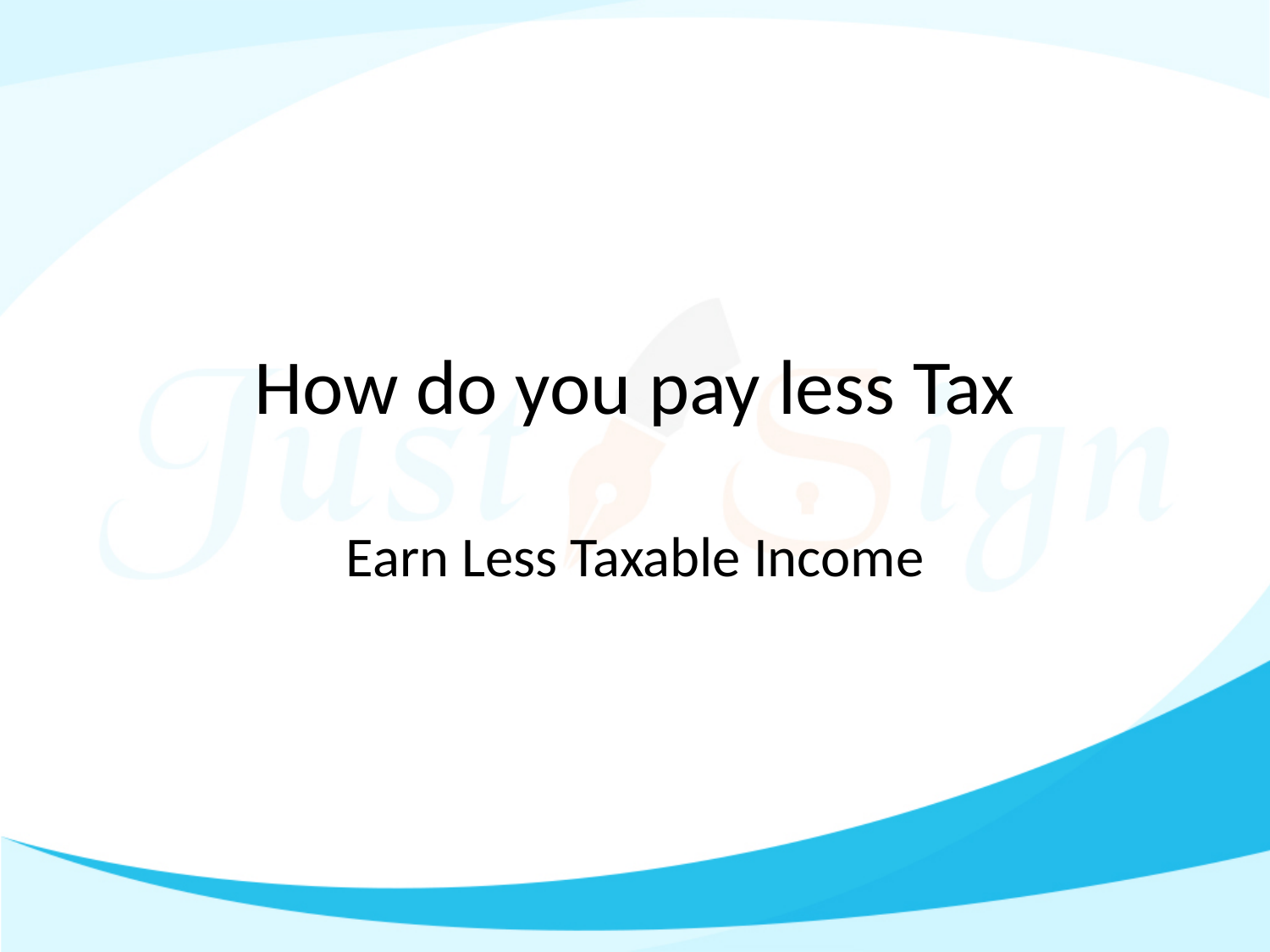

#

How do you pay less Tax

Earn Less Taxable Income